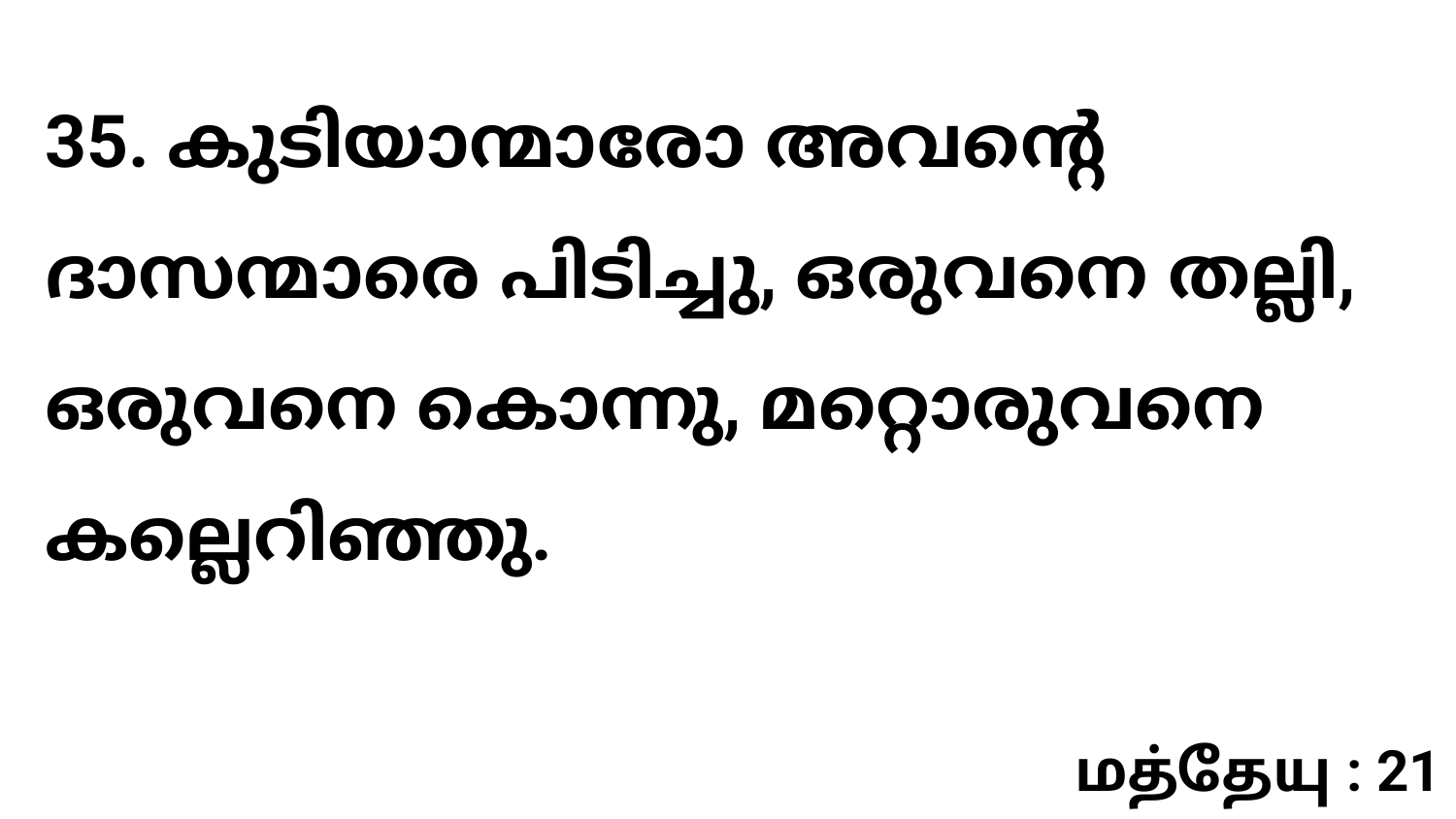

35. കുടിയാന്മാരോ അവന്റെ ദാസന്മാരെ പിടിച്ചു, ഒരുവനെ തല്ലി, ഒരുവനെ കൊന്നു, മറ്റൊരുവനെ കല്ലെറിഞ്ഞു.
மத்தேயு : 21